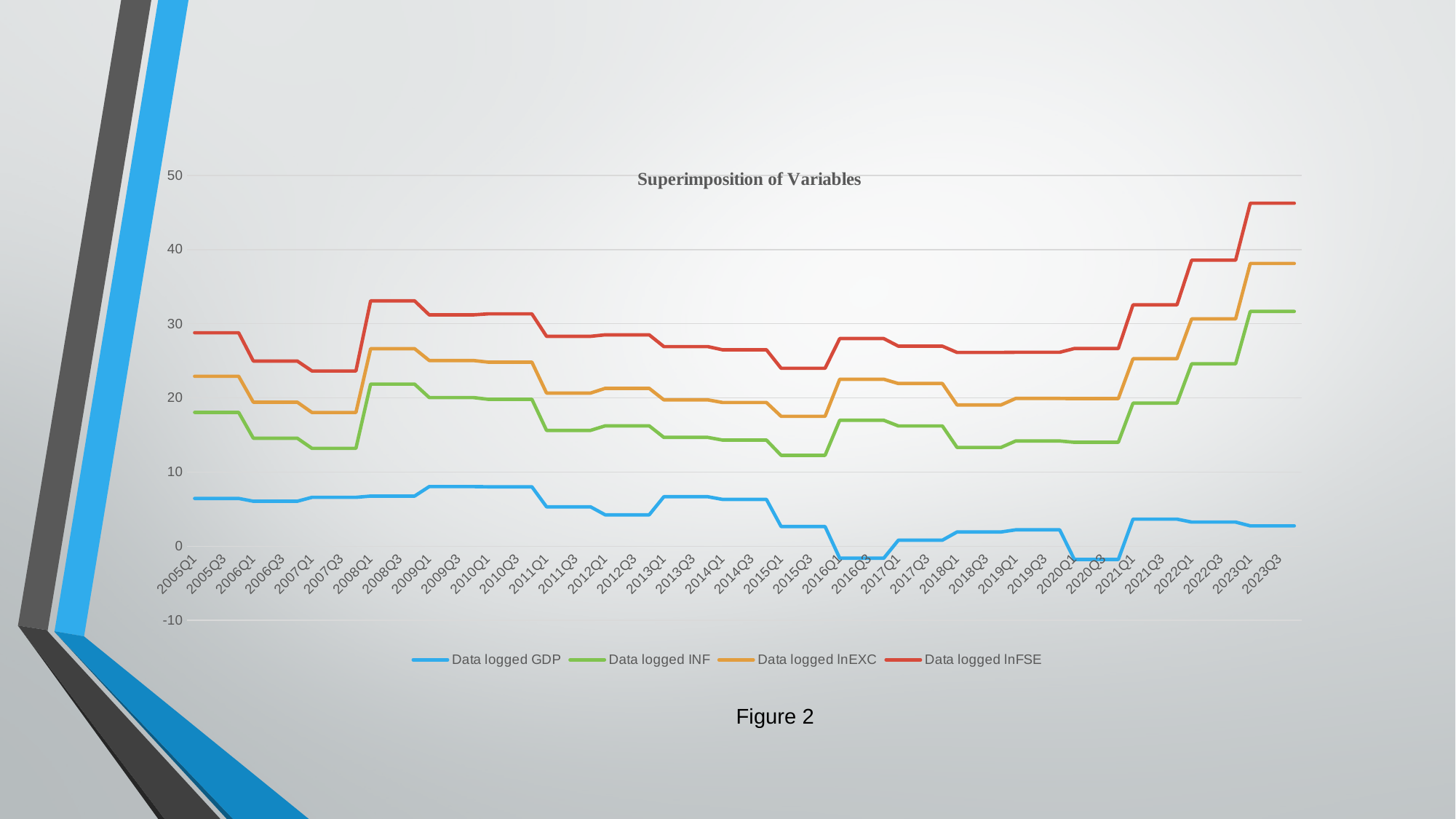

### Chart: Superimposition of Variables

| Category | Data logged | Data logged | Data logged | Data logged |
|---|---|---|---|---|
| 2005Q1 | 6.44 | 11.6 | 4.877289027 | 5.860786223 |
| 2005Q2 | 6.44 | 11.6 | 4.877289027 | 5.860786223 |
| 2005Q3 | 6.44 | 11.6 | 4.877289027 | 5.860786223 |
| 2005Q4 | 6.44 | 11.6 | 4.877289027 | 5.860786223 |
| 2006Q1 | 6.06 | 8.5 | 4.857108753 | 5.549076085 |
| 2006Q2 | 6.06 | 8.5 | 4.857108753 | 5.549076085 |
| 2006Q3 | 6.06 | 8.5 | 4.857108753 | 5.549076085 |
| 2006Q4 | 6.06 | 8.5 | 4.857108753 | 5.549076085 |
| 2007Q1 | 6.59 | 6.6 | 4.83475773 | 5.605802066 |
| 2007Q2 | 6.59 | 6.6 | 4.83475773 | 5.605802066 |
| 2007Q3 | 6.59 | 6.6 | 4.83475773 | 5.605802066 |
| 2007Q4 | 6.59 | 6.6 | 4.83475773 | 5.605802066 |
| 2008Q1 | 6.76 | 15.1 | 4.775475671 | 6.447305863 |
| 2008Q2 | 6.76 | 15.1 | 4.775475671 | 6.447305863 |
| 2008Q3 | 6.76 | 15.1 | 4.775475671 | 6.447305863 |
| 2008Q4 | 6.76 | 15.1 | 4.775475671 | 6.447305863 |
| 2009Q1 | 8.03999999999999 | 12.0 | 5.003140612 | 6.150602768 |
| 2009Q2 | 8.03999999999999 | 12.0 | 5.003140612 | 6.150602768 |
| 2009Q3 | 8.03999999999999 | 12.0 | 5.003140612 | 6.150602768 |
| 2009Q4 | 8.03999999999999 | 12.0 | 5.003140612 | 6.150602768 |
| 2010Q1 | 8.01 | 11.8 | 5.012616663 | 6.502790046 |
| 2010Q2 | 8.01 | 11.8 | 5.012616663 | 6.502790046 |
| 2010Q3 | 8.01 | 11.8 | 5.012616663 | 6.502790046 |
| 2010Q4 | 8.01 | 11.8 | 5.012616663 | 6.502790046 |
| 2011Q1 | 5.31 | 10.3 | 5.036059346 | 7.654443226 |
| 2011Q2 | 5.31 | 10.3 | 5.036059346 | 7.654443226 |
| 2011Q3 | 5.31 | 10.3 | 5.036059346 | 7.654443226 |
| 2011Q4 | 5.31 | 10.3 | 5.036059346 | 7.654443226 |
| 2012Q1 | 4.23 | 12.0 | 5.059425458 | 7.215239979 |
| 2012Q2 | 4.23 | 12.0 | 5.059425458 | 7.215239979 |
| 2012Q3 | 4.23 | 12.0 | 5.059425458 | 7.215239979 |
| 2012Q4 | 4.23 | 12.0 | 5.059425458 | 7.215239979 |
| 2013Q1 | 6.67 | 8.0 | 5.058229187 | 7.185387016 |
| 2013Q2 | 6.67 | 8.0 | 5.058229187 | 7.185387016 |
| 2013Q3 | 6.67 | 8.0 | 5.058229187 | 7.185387016 |
| 2013Q4 | 6.67 | 8.0 | 5.058229187 | 7.185387016 |
| 2014Q1 | 6.31 | 8.0 | 5.06608639899999 | 7.106606138 |
| 2014Q2 | 6.31 | 8.0 | 5.06608639899999 | 7.106606138 |
| 2014Q3 | 6.31 | 8.0 | 5.06608639899999 | 7.106606138 |
| 2014Q4 | 6.31 | 8.0 | 5.06608639899999 | 7.106606138 |
| 2015Q1 | 2.65 | 9.6 | 5.259785976 | 6.483107351 |
| 2015Q2 | 2.65 | 9.6 | 5.259785976 | 6.483107351 |
| 2015Q3 | 2.65 | 9.6 | 5.259785976 | 6.483107351 |
| 2015Q4 | 2.65 | 9.6 | 5.259785976 | 6.483107351 |
| 2016Q1 | -1.62 | 18.6 | 5.535332264 | 5.480638923 |
| 2016Q2 | -1.62 | 18.6 | 5.535332264 | 5.480638923 |
| 2016Q3 | -1.62 | 18.6 | 5.535332264 | 5.480638923 |
| 2016Q4 | -1.62 | 18.6 | 5.535332264 | 5.480638923 |
| 2017Q1 | 0.81 | 15.4 | 5.722898919 | 5.036952602 |
| 2017Q2 | 0.81 | 15.4 | 5.722898919 | 5.036952602 |
| 2017Q3 | 0.81 | 15.4 | 5.722898919 | 5.036952602 |
| 2017Q4 | 0.81 | 15.4 | 5.722898919 | 5.036952602 |
| 2018Q1 | 1.92 | 11.4 | 5.723858594 | 7.081708586 |
| 2018Q2 | 1.92 | 11.4 | 5.723858594 | 7.081708586 |
| 2018Q3 | 1.92 | 11.4 | 5.723858594 | 7.081708586 |
| 2018Q4 | 1.92 | 11.4 | 5.723858594 | 7.081708586 |
| 2019Q1 | 2.21 | 11.98 | 5.72659006 | 6.230481448 |
| 2019Q2 | 2.21 | 11.98 | 5.72659006 | 6.230481448 |
| 2019Q3 | 2.21 | 11.98 | 5.72659006 | 6.230481448 |
| 2019Q4 | 2.21 | 11.98 | 5.72659006 | 6.230481448 |
| 2020Q1 | -1.79 | 15.8 | 5.88279523 | 6.761572769 |
| 2020Q2 | -1.79 | 15.8 | 5.88279523 | 6.761572769 |
| 2020Q3 | -1.79 | 15.8 | 5.88279523 | 6.761572769 |
| 2020Q4 | -1.79 | 15.8 | 5.88279523 | 6.761572769 |
| 2021Q1 | 3.65 | 15.63 | 5.994340408 | 7.265429723 |
| 2021Q2 | 3.65 | 15.63 | 5.994340408 | 7.265429723 |
| 2021Q3 | 3.65 | 15.63 | 5.994340408 | 7.265429723 |
| 2021Q4 | 3.65 | 15.63 | 5.994340408 | 7.265429723 |
| 2022Q1 | 3.25 | 21.34 | 6.054390284 | 7.915713199 |
| 2022Q2 | 3.25 | 21.34 | 6.054390284 | 7.915713199 |
| 2022Q3 | 3.25 | 21.34 | 6.054390284 | 7.915713199 |
| 2022Q4 | 3.25 | 21.34 | 6.054390284 | 7.915713199 |
| 2023Q1 | 2.74 | 28.92 | 6.45945129999999 | 8.119696253 |
| 2023Q2 | 2.74 | 28.92 | 6.45945129999999 | 8.119696253 |
| 2023Q3 | 2.74 | 28.92 | 6.45945129999999 | 8.119696253 |
| 2023Q4 | 2.74 | 28.92 | 6.45945129999999 | 8.119696253 |
# Figure 2